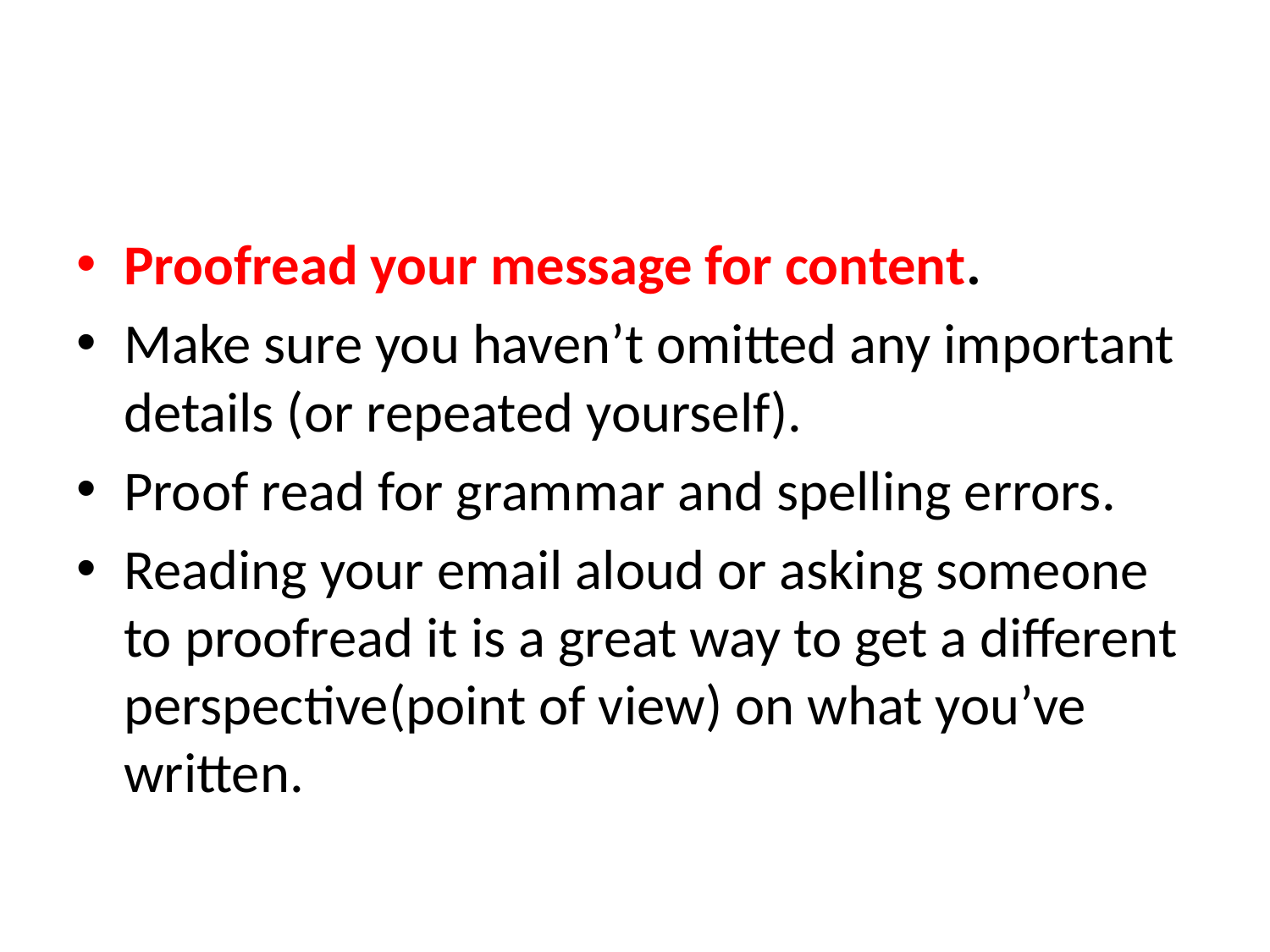

#
Proofread your message for content.
Make sure you haven’t omitted any important details (or repeated yourself).
Proof read for grammar and spelling errors.
Reading your email aloud or asking someone to proofread it is a great way to get a different perspective(point of view) on what you’ve written.